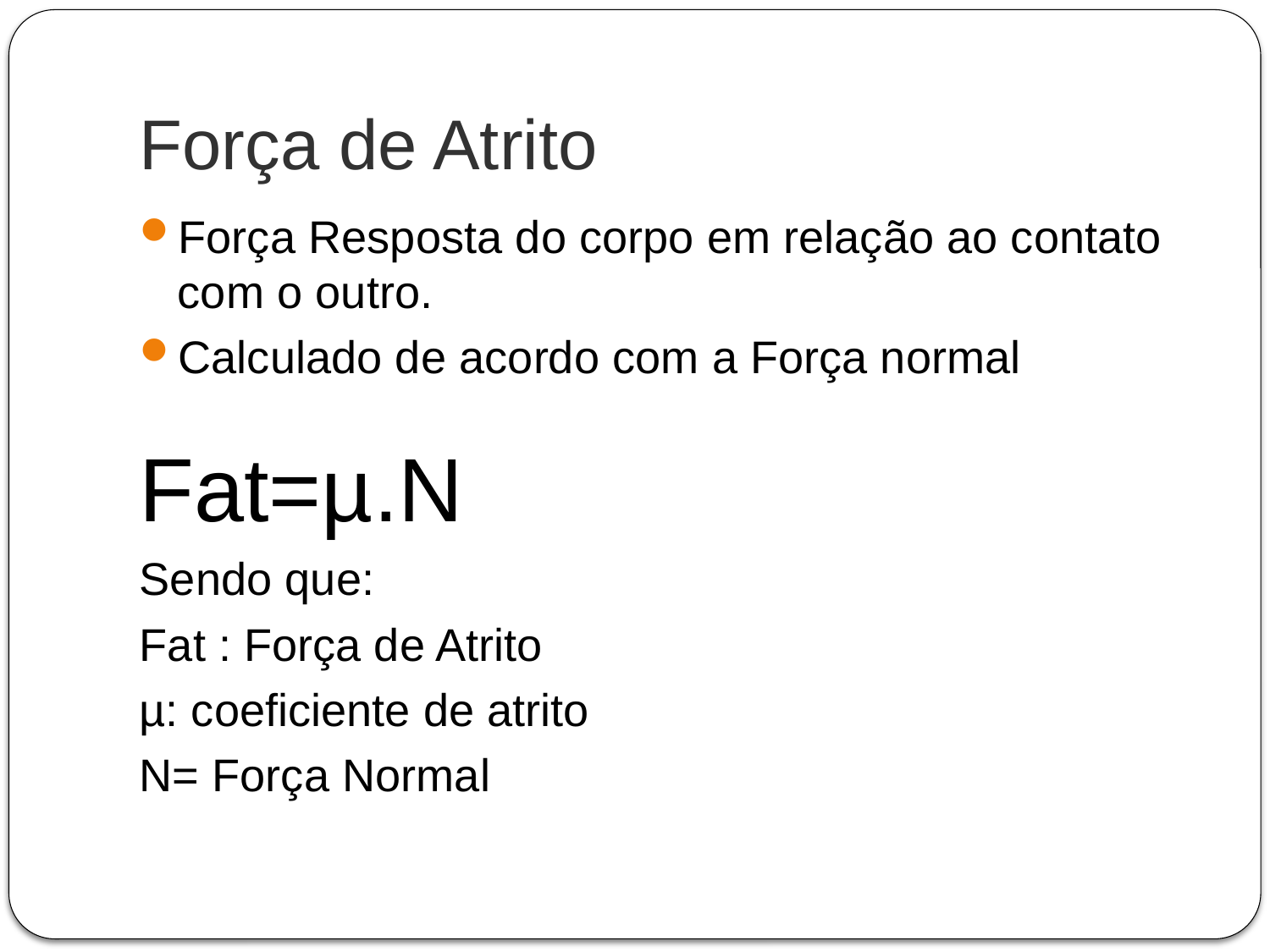

# Força de Atrito
Força Resposta do corpo em relação ao contato com o outro.
Calculado de acordo com a Força normal
Fat=µ.N
Sendo que:
Fat : Força de Atrito
µ: coeficiente de atrito
N= Força Normal